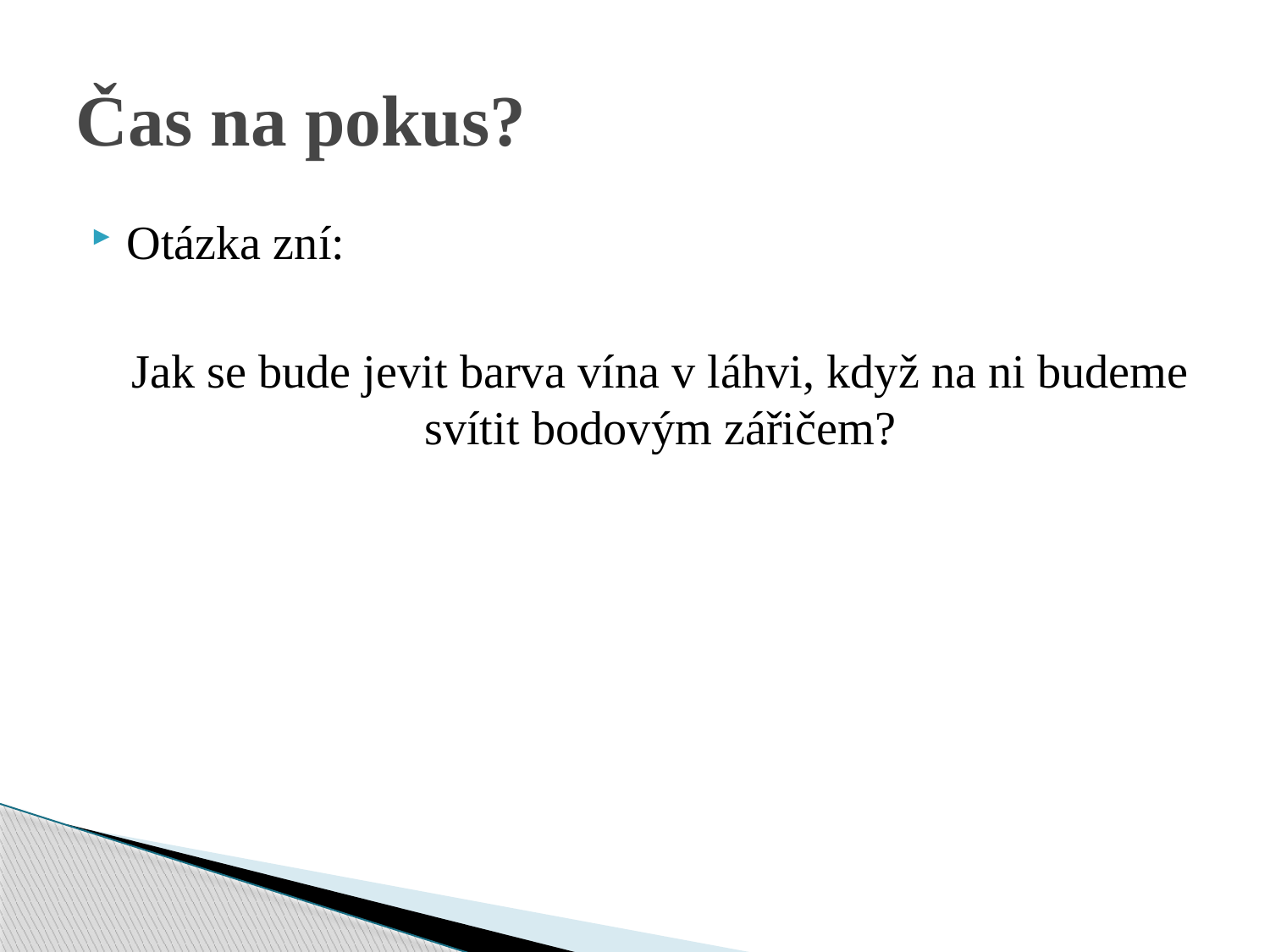

# Čas na pokus?
Otázka zní:

	Jak se bude jevit barva vína v láhvi, když na ni budeme svítit bodovým zářičem?